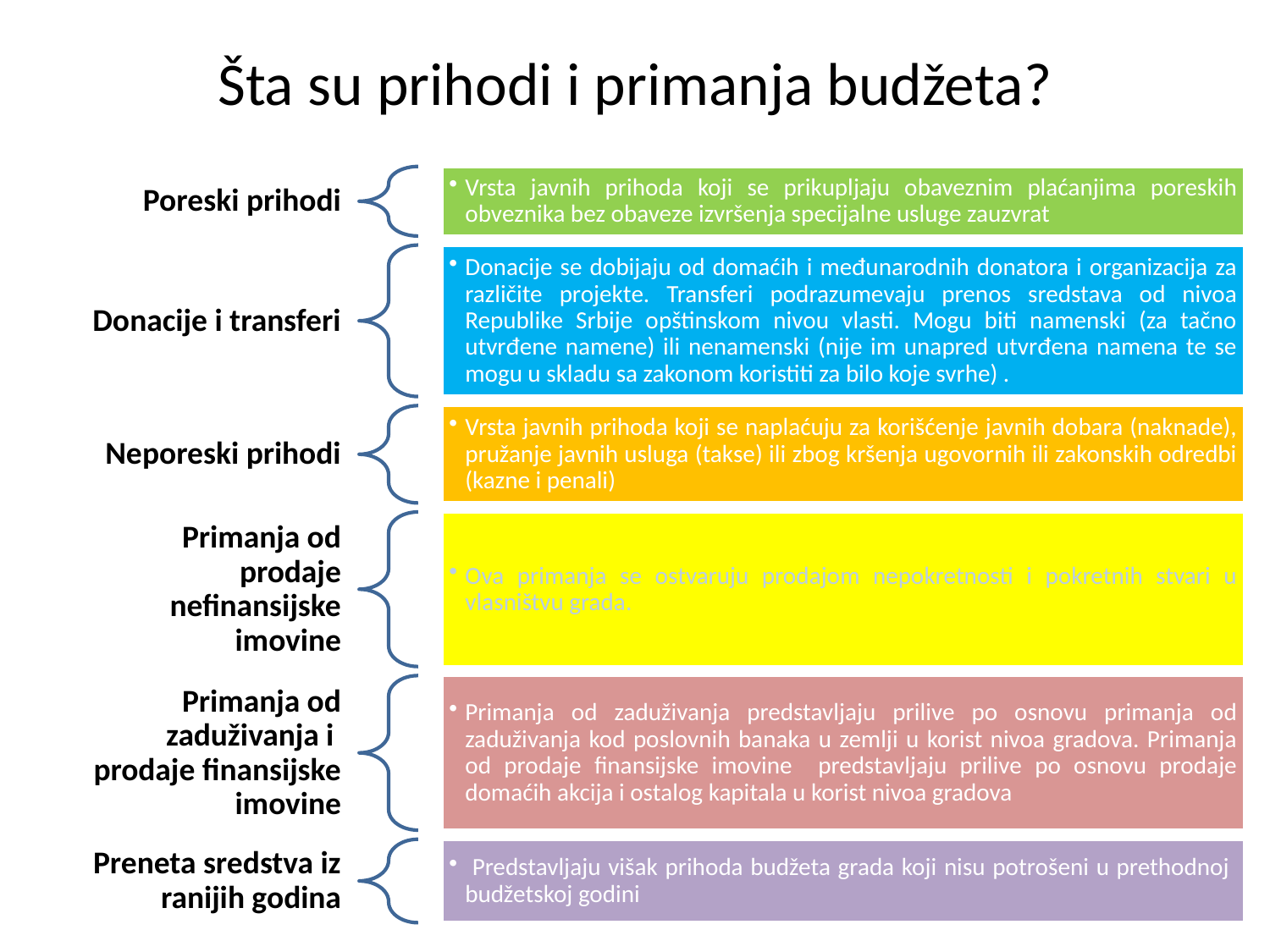

# Šta su prihodi i primanja budžeta?
Poreski prihodi
Vrsta javnih prihoda koji se prikupljaju obaveznim plaćanjima poreskih obveznika bez obaveze izvršenja specijalne usluge zauzvrat
Donacije i transferi
Donacije se dobijaju od domaćih i međunarodnih donatora i organizacija za različite projekte. Transferi podrazumevaju prenos sredstava od nivoa Republike Srbije opštinskom nivou vlasti. Mogu biti namenski (za tačno utvrđene namene) ili nenamenski (nije im unapred utvrđena namena te se mogu u skladu sa zakonom koristiti za bilo koje svrhe) .
Neporeski prihodi
Vrsta javnih prihoda koji se naplaćuju za korišćenje javnih dobara (naknade), pružanje javnih usluga (takse) ili zbog kršenja ugovornih ili zakonskih odredbi (kazne i penali)
Primanja od prodaje nefinansijske imovine
Ova primanja se ostvaruju prodajom nepokretnosti i pokretnih stvari u vlasništvu grada.
Primanja od zaduživanja i  prodaje finansijske imovine
Primanja od zaduživanja predstavljaju prilive po osnovu primanja od zaduživanja kod poslovnih banaka u zemlji u korist nivoa gradova. Primanja od prodaje finansijske imovine  predstavljaju prilive po osnovu prodaje domaćih akcija i ostalog kapitala u korist nivoa gradova
Preneta sredstva iz ranijih godina
 Predstavljaju višak prihoda budžeta grada koji nisu potrošeni u prethodnoj  budžetskoj godini
6